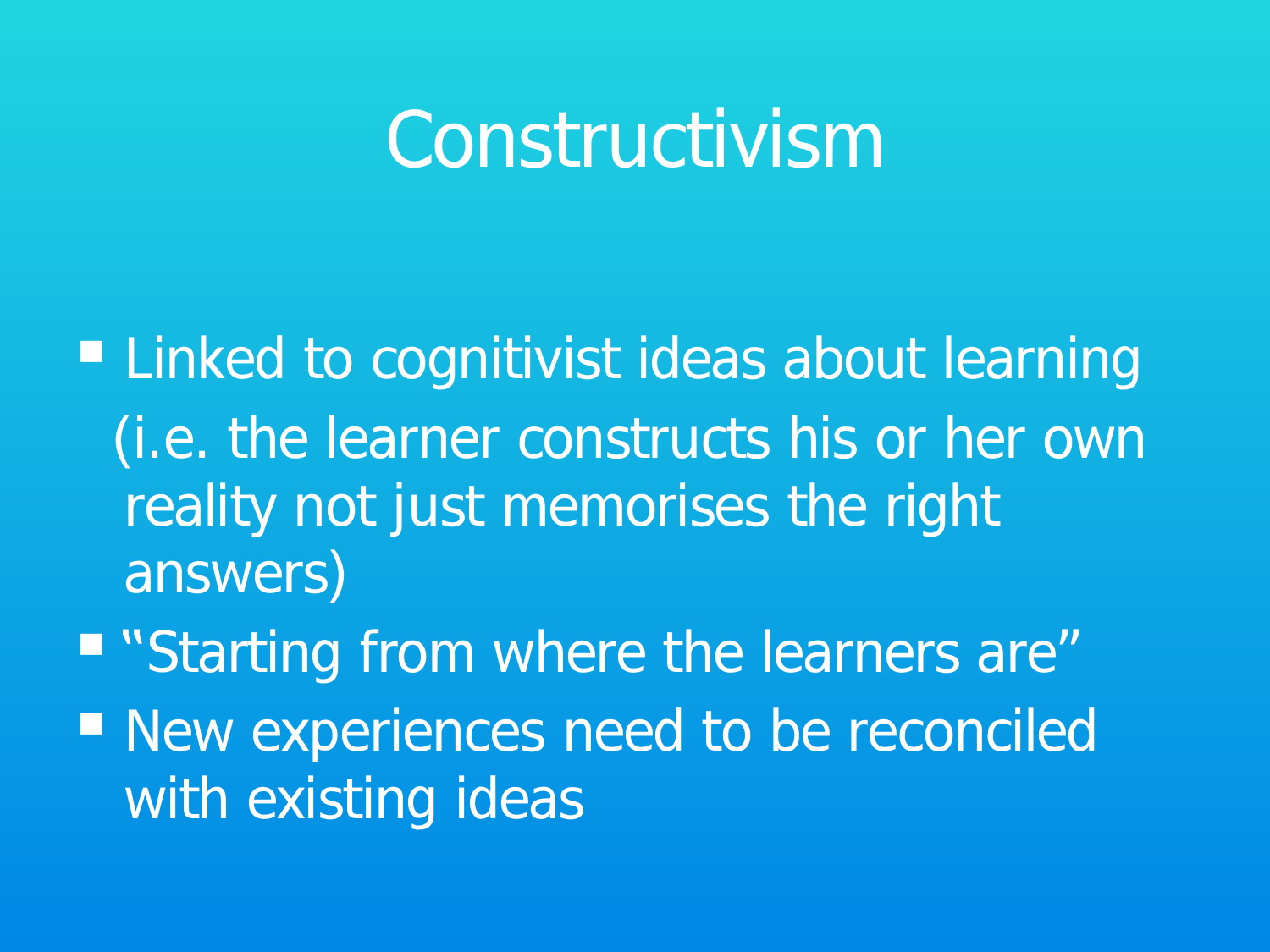

# Constructivism
Linked to cognitivist ideas about learning
  (i.e. the learner constructs his or her own reality not just memorises the right answers)
“Starting from where the learners are”
New experiences need to be reconciled with existing ideas